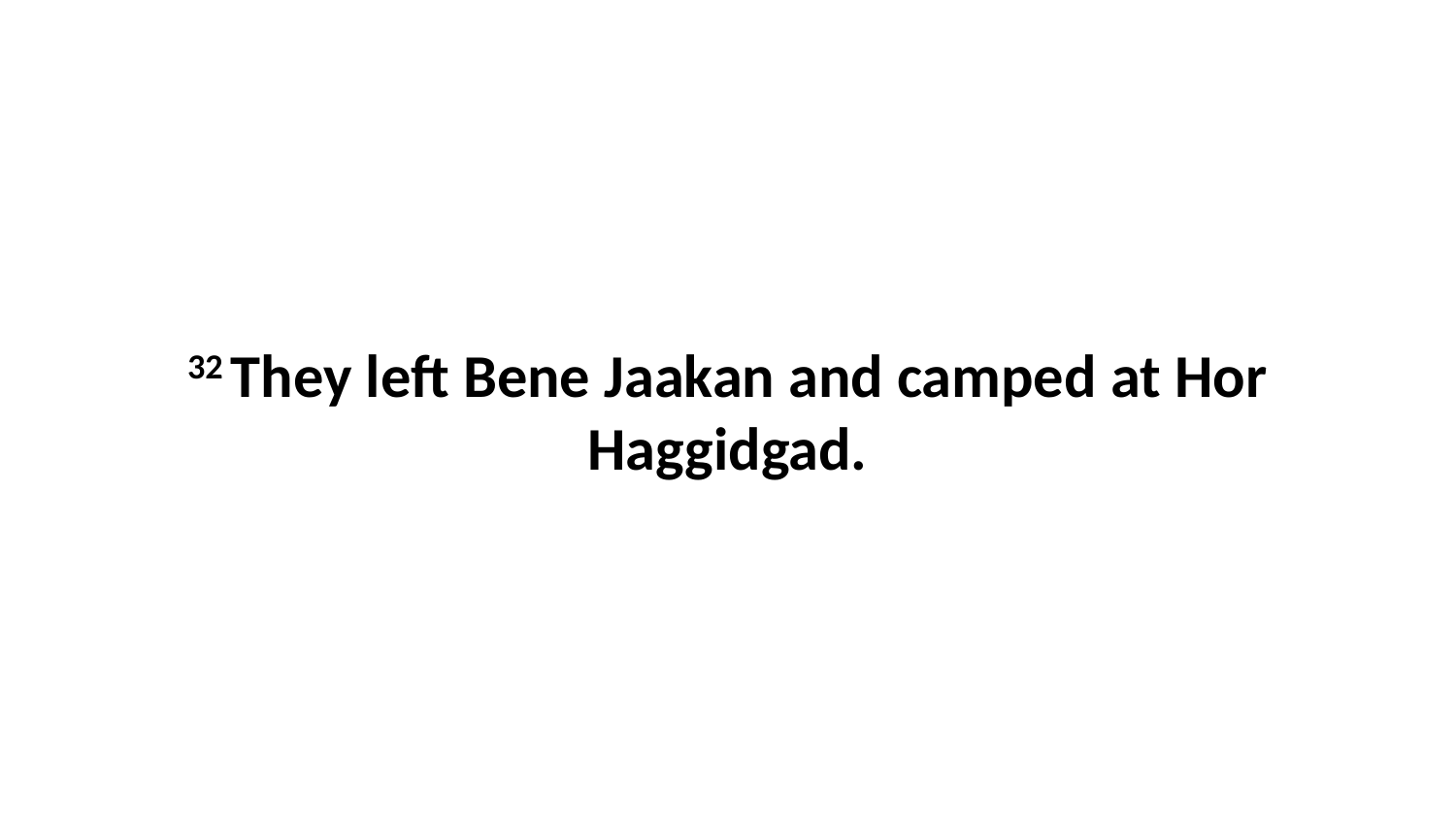

32 They left Bene Jaakan and camped at Hor Haggidgad.